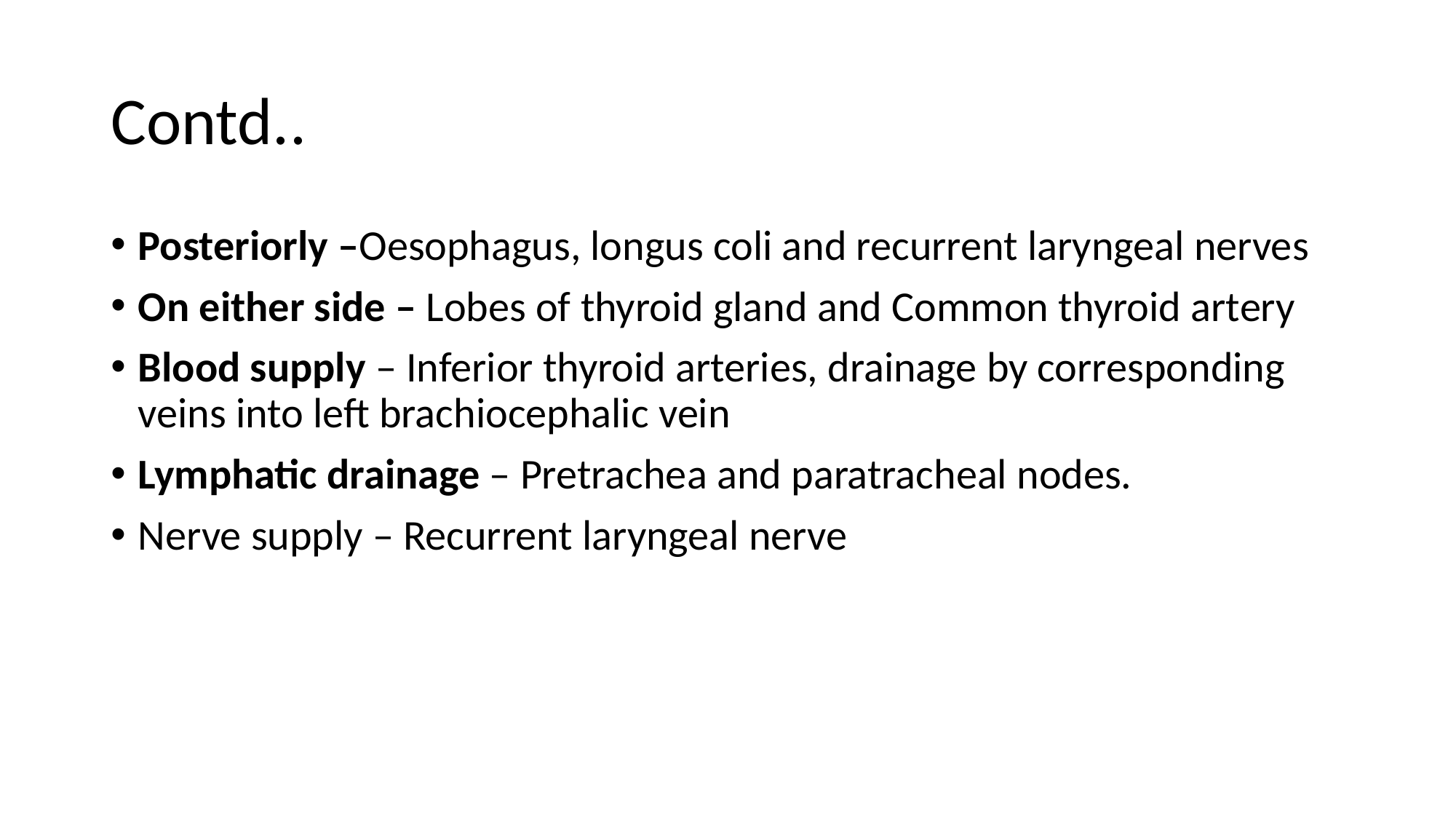

# Contd..
Posteriorly –Oesophagus, longus coli and recurrent laryngeal nerves
On either side – Lobes of thyroid gland and Common thyroid artery
Blood supply – Inferior thyroid arteries, drainage by corresponding veins into left brachiocephalic vein
Lymphatic drainage – Pretrachea and paratracheal nodes.
Nerve supply – Recurrent laryngeal nerve